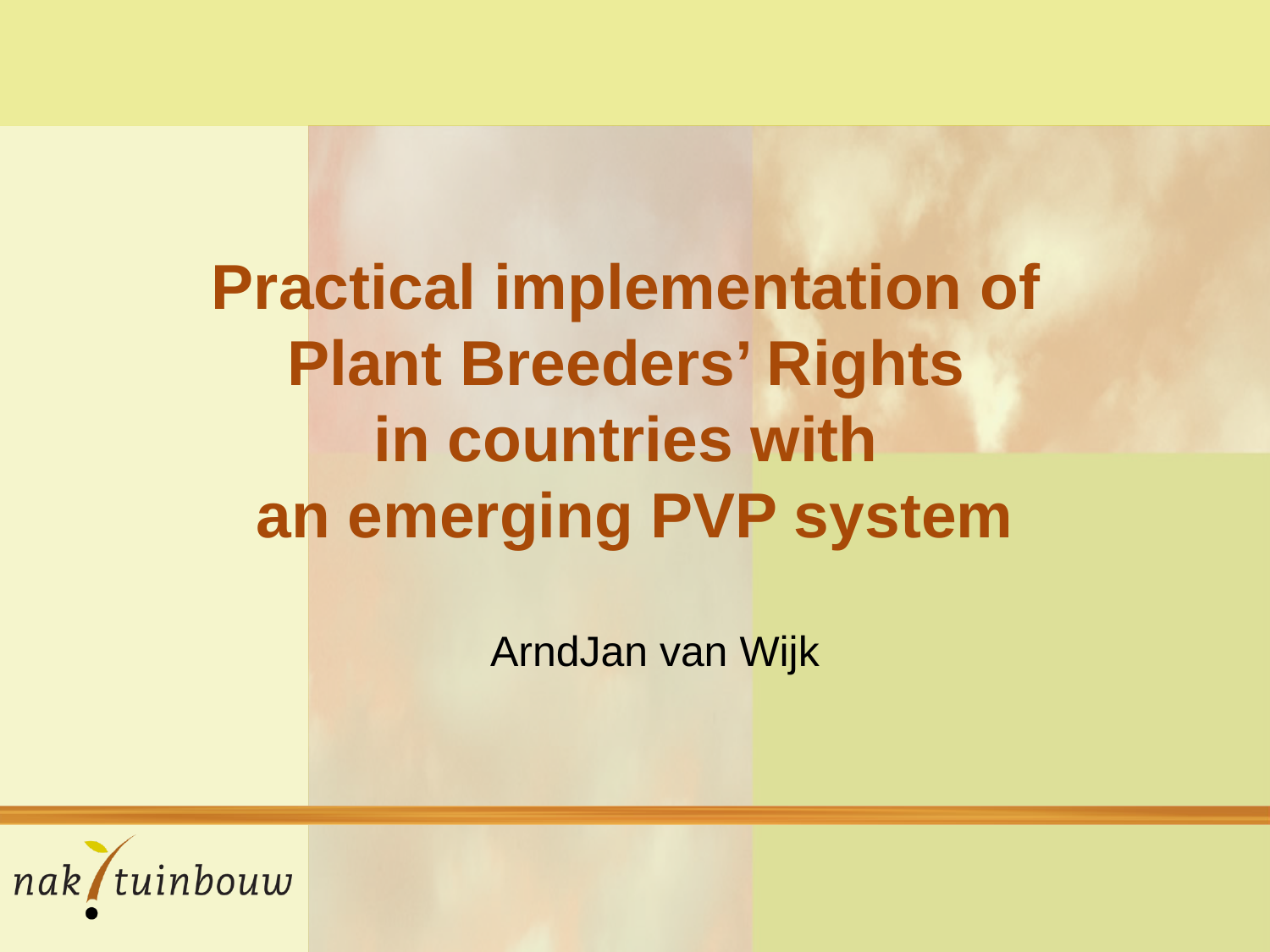

# Practical implementation of Plant Breeders’ Rights in countries with an emerging PVP system

ArndJan van Wijk